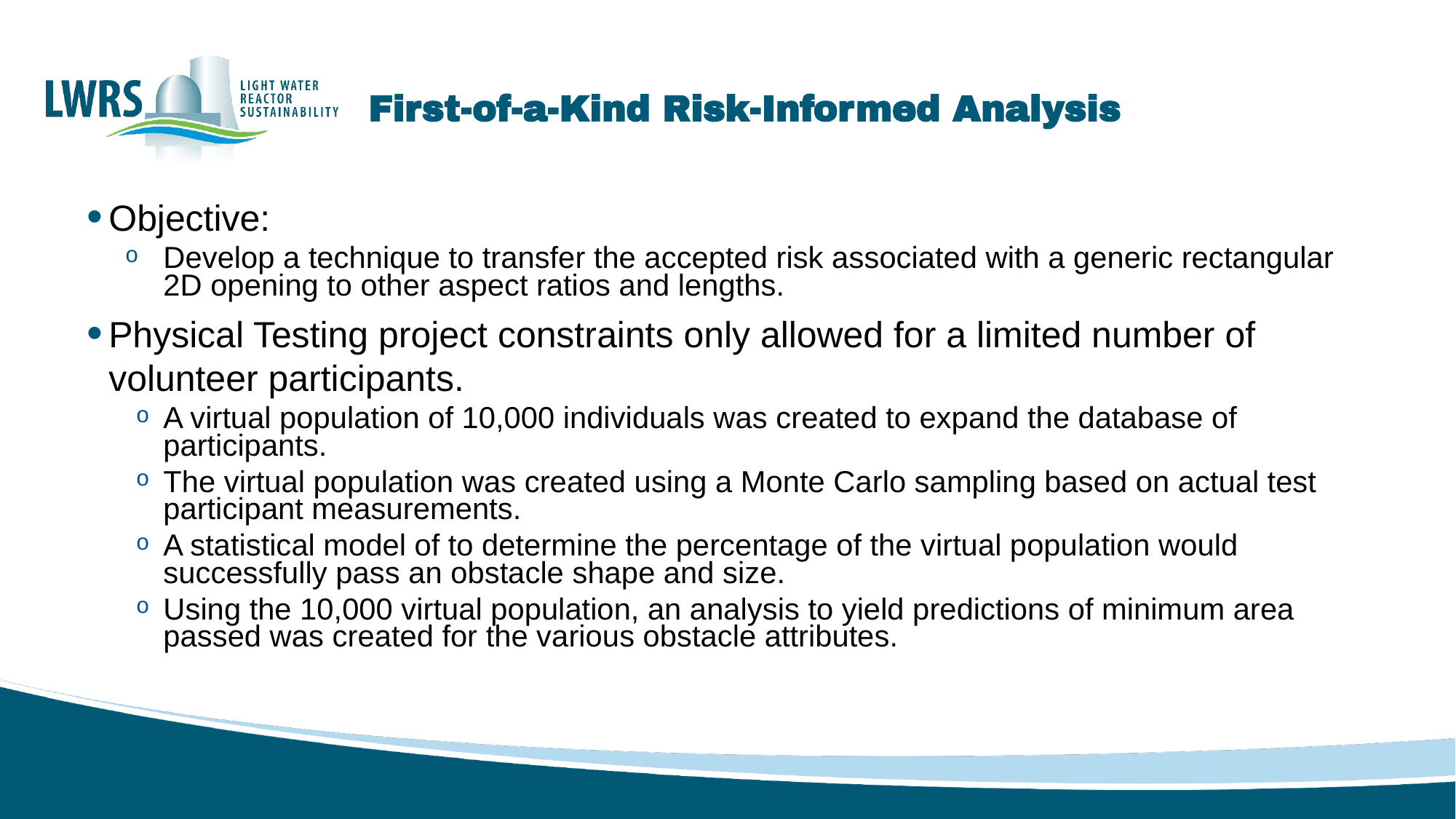

# First-of-a-Kind Risk-Informed Analysis
Objective:
Develop a technique to transfer the accepted risk associated with a generic rectangular 2D opening to other aspect ratios and lengths.
Physical Testing project constraints only allowed for a limited number of volunteer participants.
A virtual population of 10,000 individuals was created to expand the database of participants.
The virtual population was created using a Monte Carlo sampling based on actual test participant measurements.
A statistical model of to determine the percentage of the virtual population would successfully pass an obstacle shape and size.
Using the 10,000 virtual population, an analysis to yield predictions of minimum area passed was created for the various obstacle attributes.